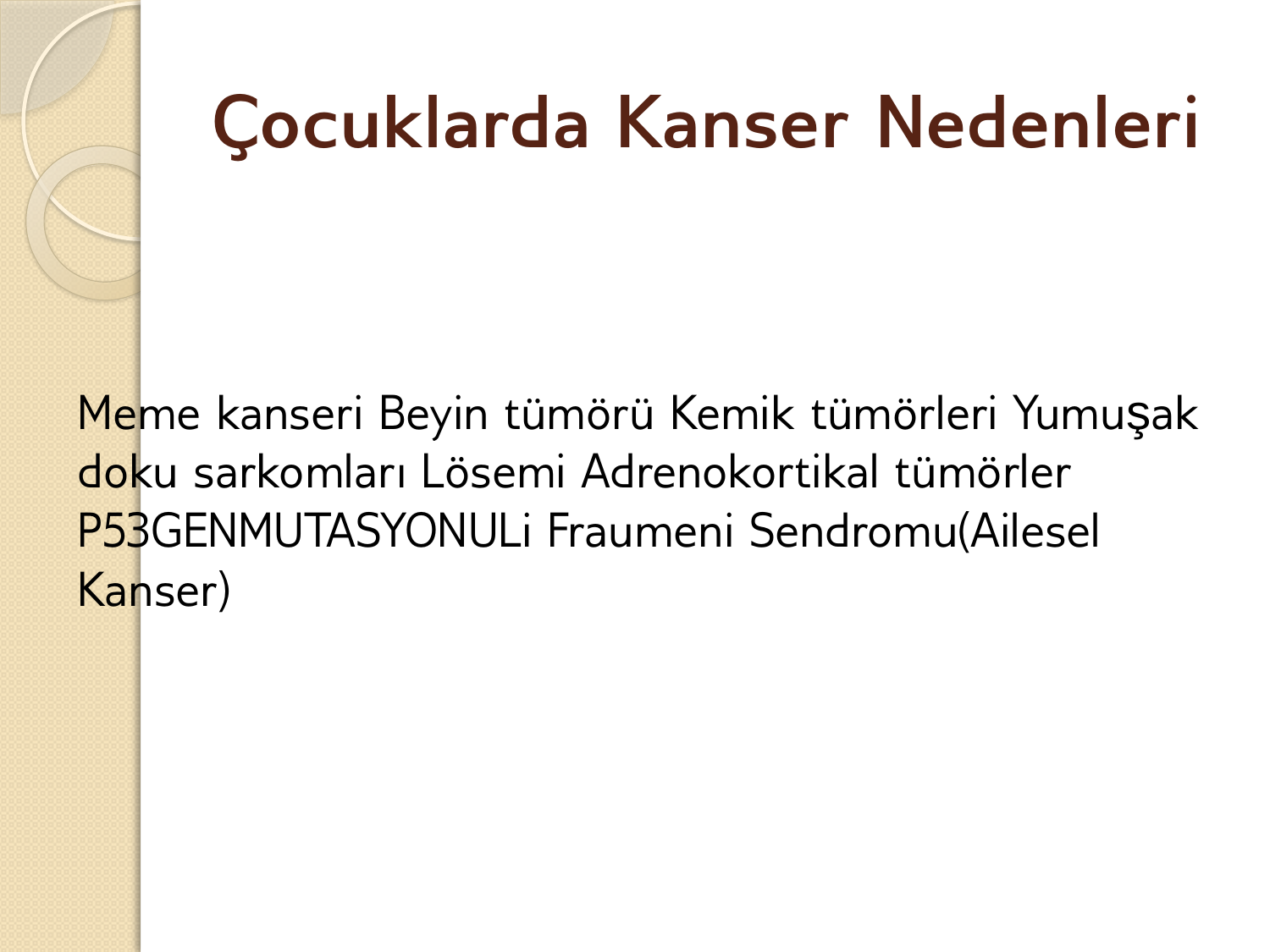

# Çocuklarda Kanser Nedenleri
Meme kanseri Beyin tümörü Kemik tümörleri Yumuşak doku sarkomları Lösemi Adrenokortikal tümörler P53GENMUTASYONULi Fraumeni Sendromu(Ailesel Kanser)